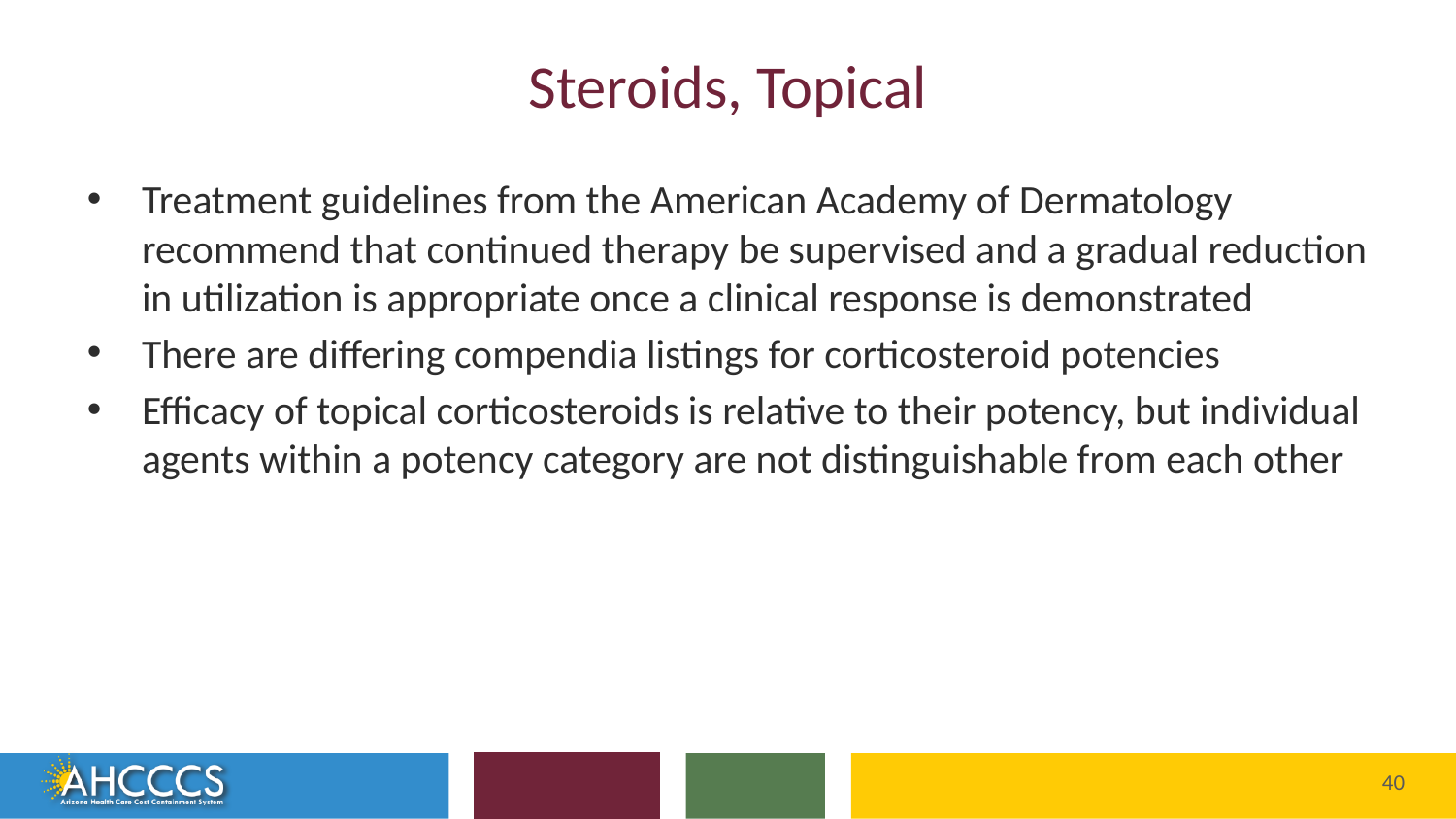

# Steroids, Topical
Treatment guidelines from the American Academy of Dermatology recommend that continued therapy be supervised and a gradual reduction in utilization is appropriate once a clinical response is demonstrated
There are differing compendia listings for corticosteroid potencies
Efficacy of topical corticosteroids is relative to their potency, but individual agents within a potency category are not distinguishable from each other
Reaching across Arizona to provide comprehensive
quality health care for those in need
40